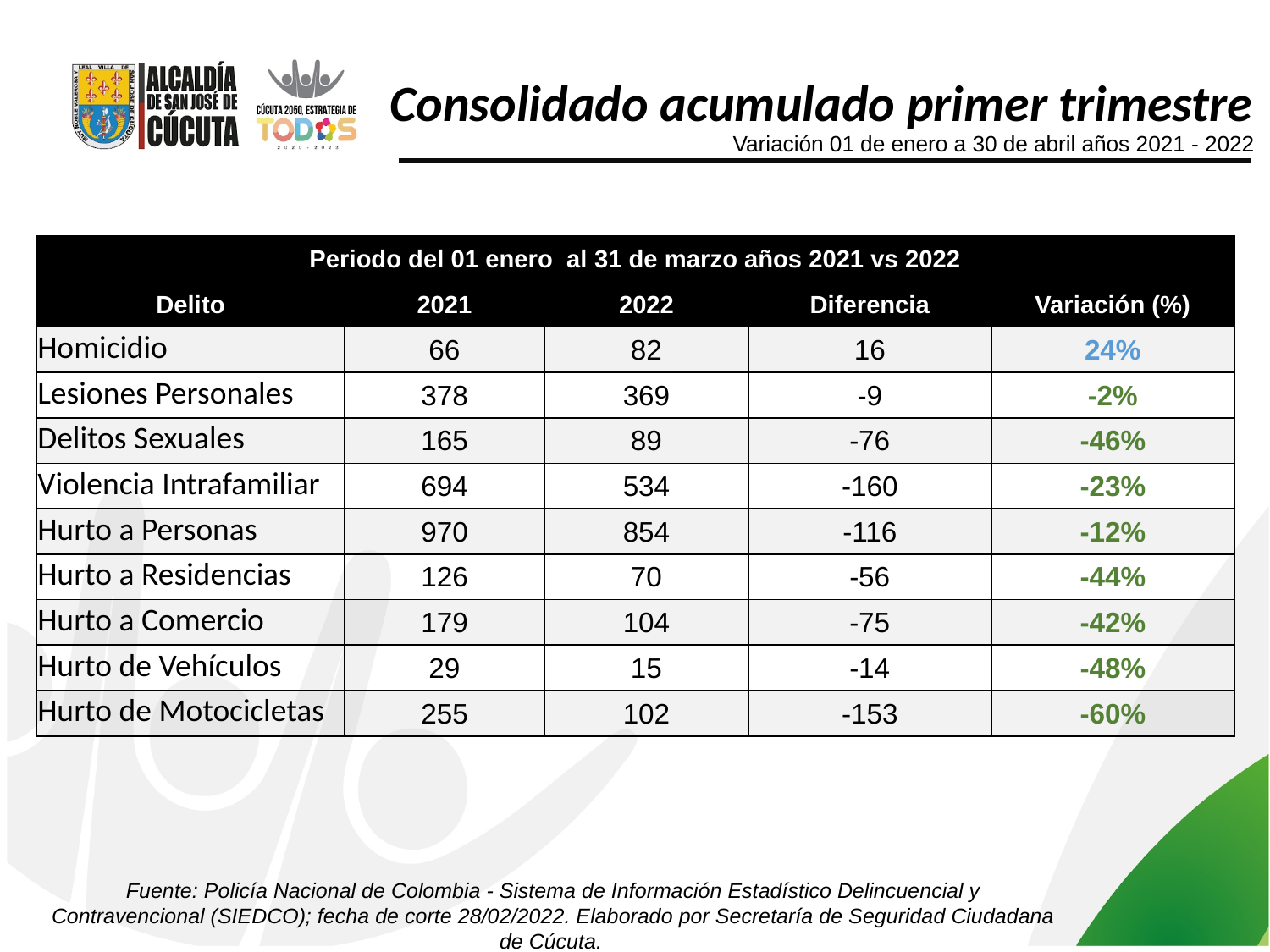

Consolidado acumulado primer trimestre
Variación 01 de enero a 30 de abril años 2021 - 2022
| Periodo del 01 enero al 31 de marzo años 2021 vs 2022 |  |  |  |  |
| --- | --- | --- | --- | --- |
| Delito | 2021 | 2022 | Diferencia | Variación (%) |
| Homicidio | 66 | 82 | 16 | 24% |
| Lesiones Personales | 378 | 369 | -9 | -2% |
| Delitos Sexuales | 165 | 89 | -76 | -46% |
| Violencia Intrafamiliar | 694 | 534 | -160 | -23% |
| Hurto a Personas | 970 | 854 | -116 | -12% |
| Hurto a Residencias | 126 | 70 | -56 | -44% |
| Hurto a Comercio | 179 | 104 | -75 | -42% |
| Hurto de Vehículos | 29 | 15 | -14 | -48% |
| Hurto de Motocicletas | 255 | 102 | -153 | -60% |
Fuente: Policía Nacional de Colombia - Sistema de Información Estadístico Delincuencial y Contravencional (SIEDCO); fecha de corte 28/02/2022. Elaborado por Secretaría de Seguridad Ciudadana de Cúcuta.